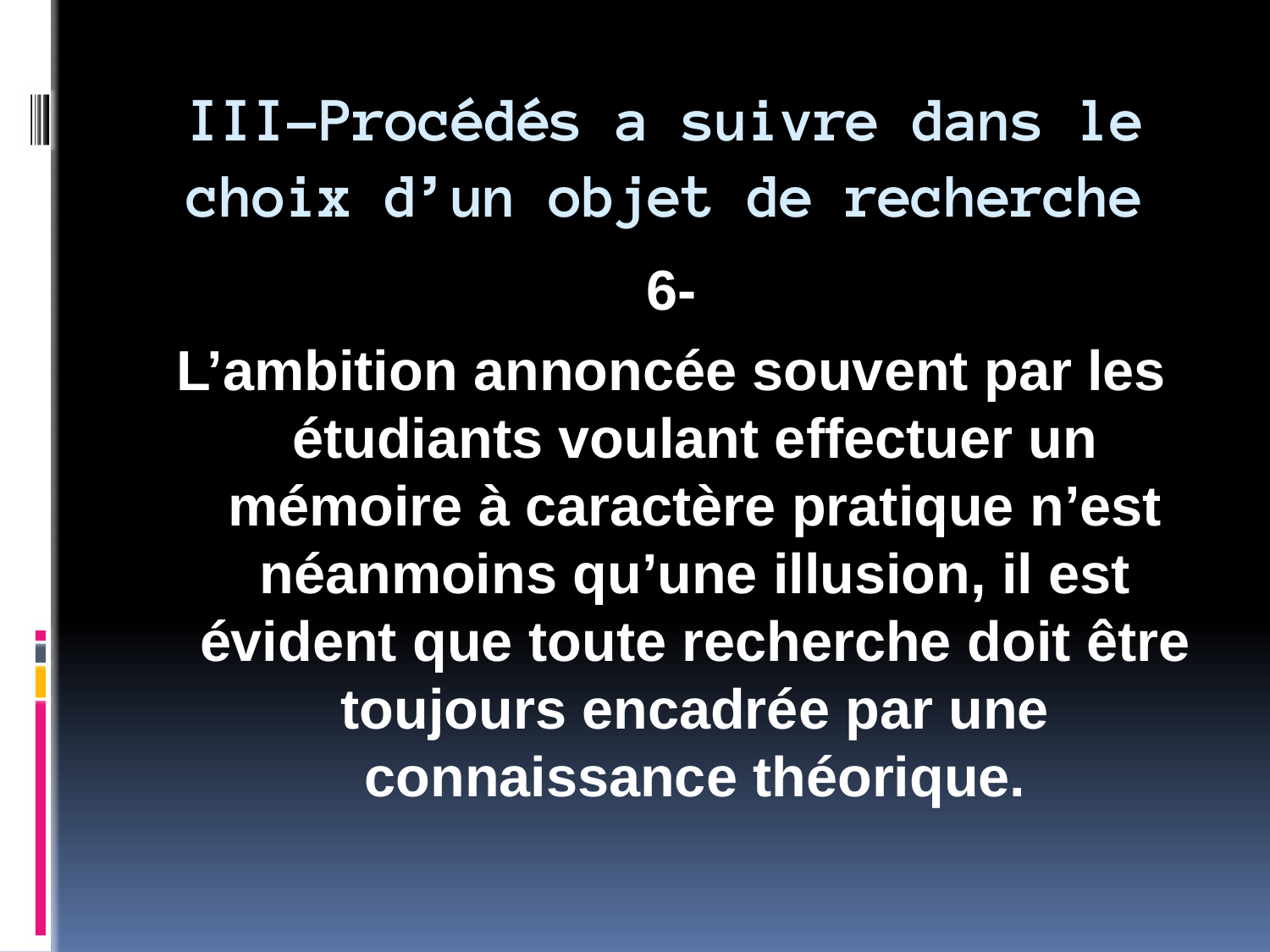

# III-Procédés a suivre dans le choix d’un objet de recherche
6-
L’ambition annoncée souvent par les étudiants voulant effectuer un mémoire à caractère pratique n’est néanmoins qu’une illusion, il est évident que toute recherche doit être toujours encadrée par une connaissance théorique.